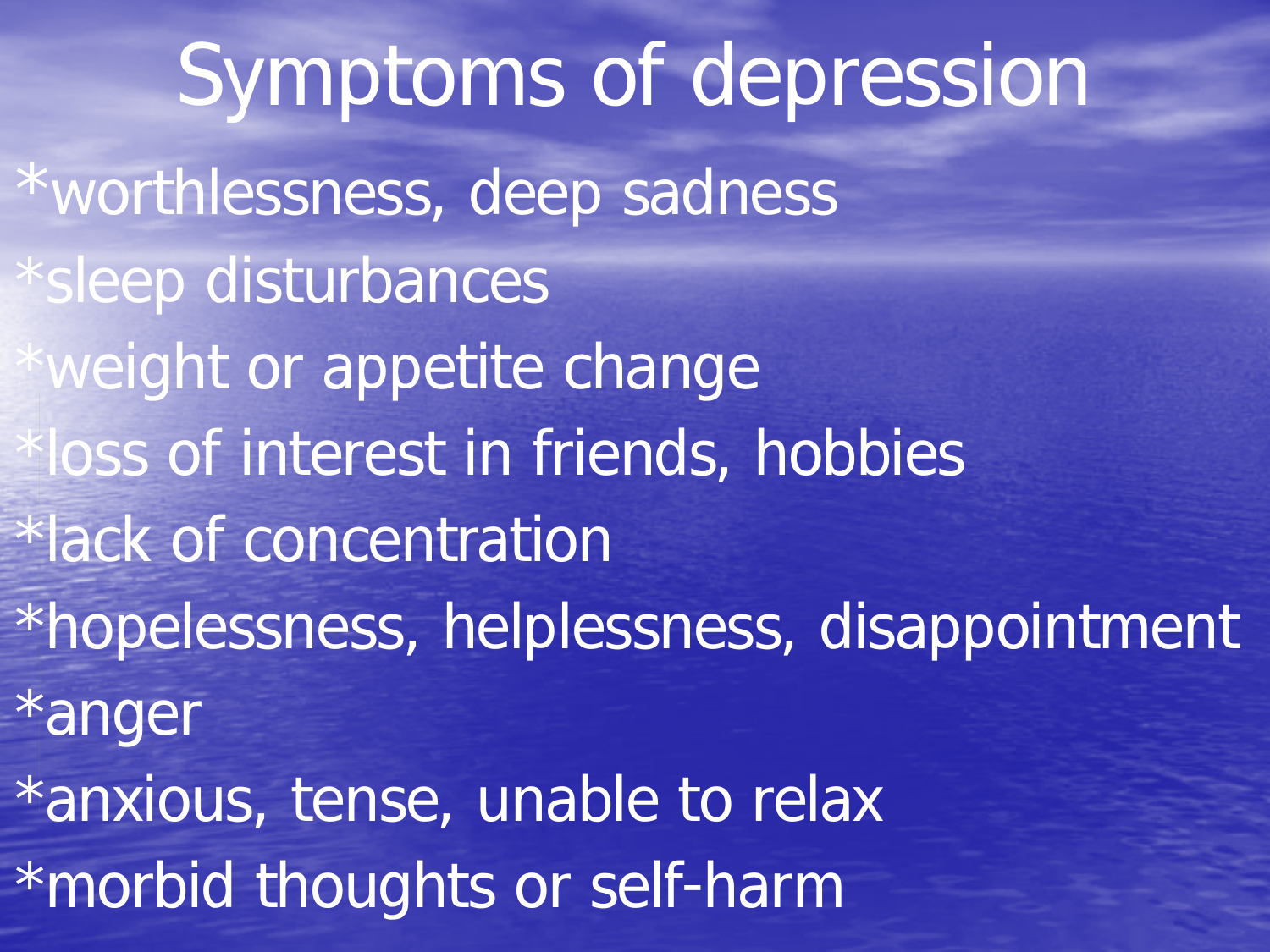

# Symptoms of depression
*worthlessness, deep sadness
*sleep disturbances
*weight or appetite change
*loss of interest in friends, hobbies
*lack of concentration
*hopelessness, helplessness, disappointment
*anger
*anxious, tense, unable to relax
*morbid thoughts or self-harm